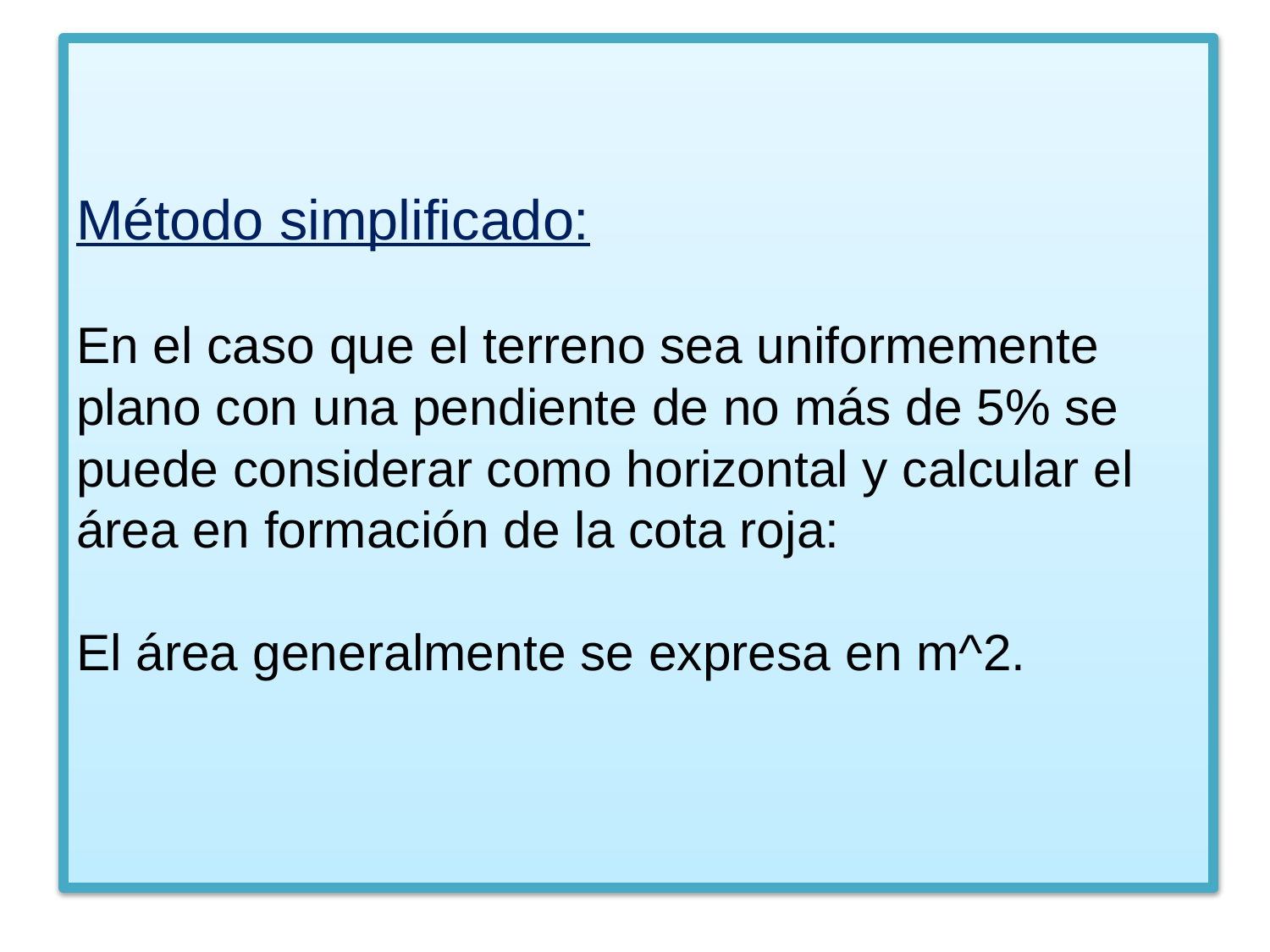

# Método simplificado: En el caso que el terreno sea uniformemente plano con una pendiente de no más de 5% se puede considerar como horizontal y calcular el área en formación de la cota roja: El área generalmente se expresa en m^2.